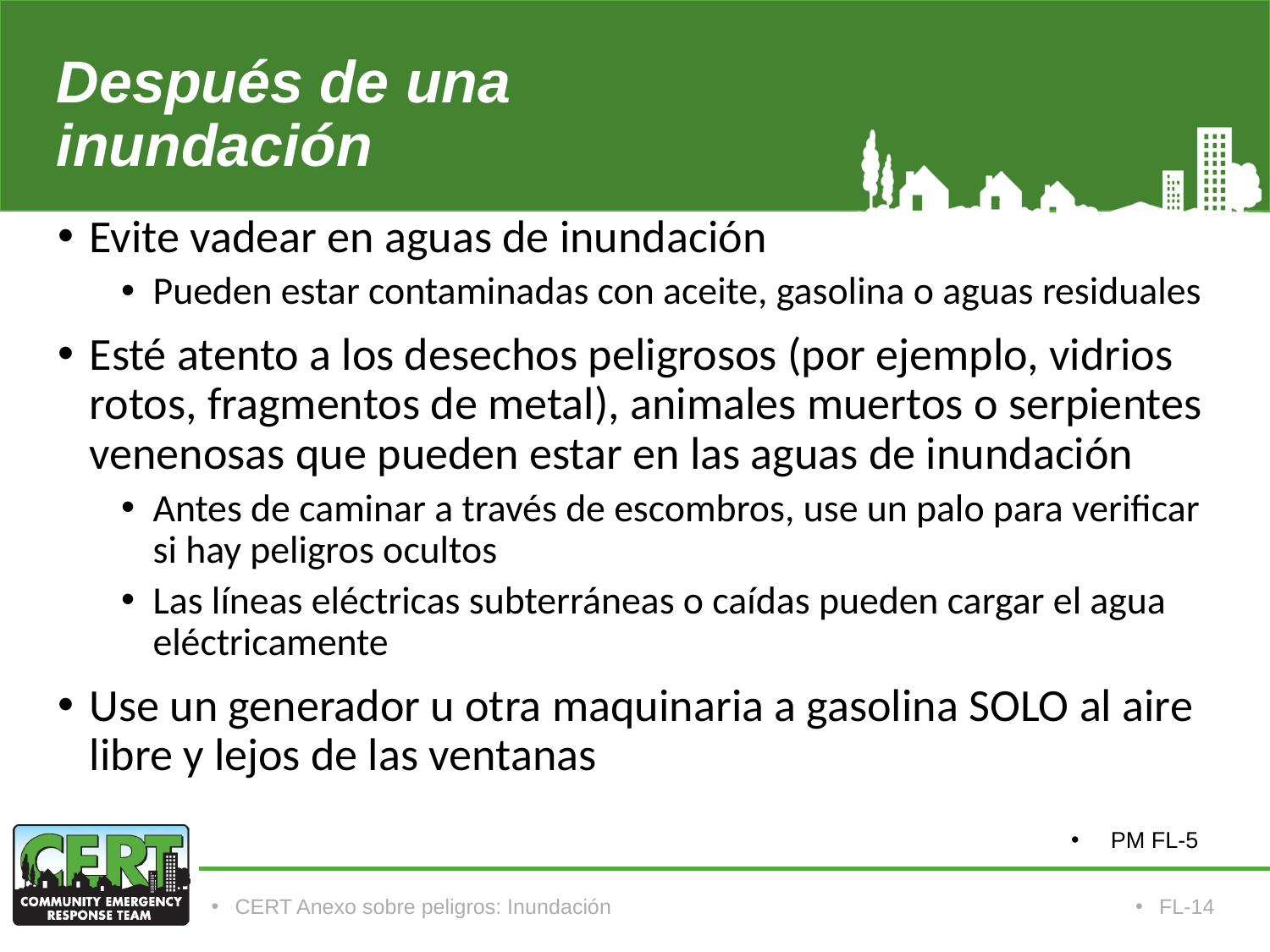

# Después de una inundación
Evite vadear en aguas de inundación
Pueden estar contaminadas con aceite, gasolina o aguas residuales
Esté atento a los desechos peligrosos (por ejemplo, vidrios rotos, fragmentos de metal), animales muertos o serpientes venenosas que pueden estar en las aguas de inundación
Antes de caminar a través de escombros, use un palo para verificar si hay peligros ocultos
Las líneas eléctricas subterráneas o caídas pueden cargar el agua eléctricamente
Use un generador u otra maquinaria a gasolina SOLO al aire libre y lejos de las ventanas
PM FL-5
CERT Anexo sobre peligros: Inundación
FL-14